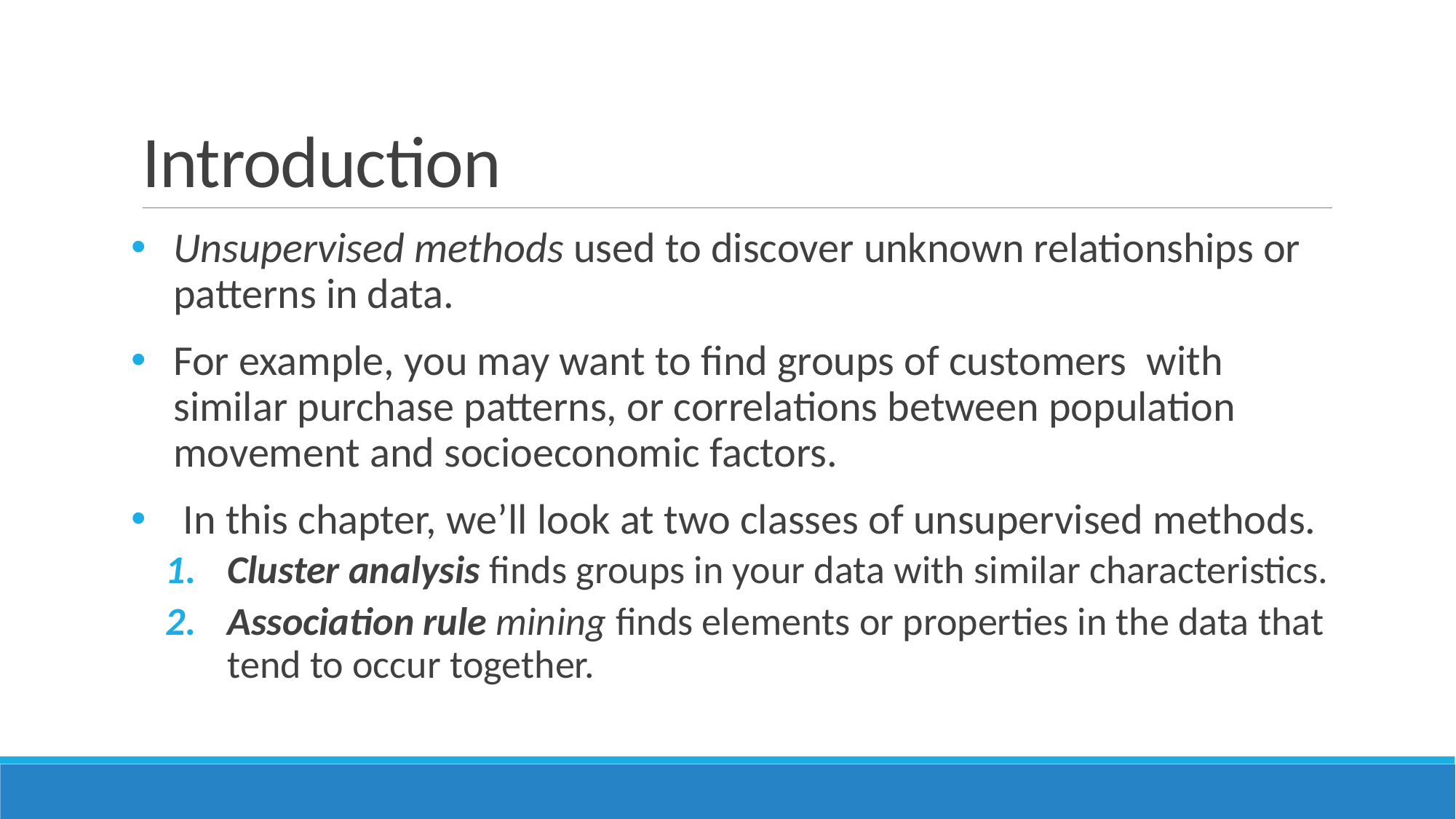

# Introduction
Unsupervised methods used to discover unknown relationships or patterns in data.
For example, you may want to find groups of customers  with similar purchase patterns, or correlations between population movement and socioeconomic factors.
 In this chapter, we’ll look at two classes of unsupervised methods.
Cluster analysis finds groups in your data with similar characteristics.
Association rule mining finds elements or properties in the data that tend to occur together.